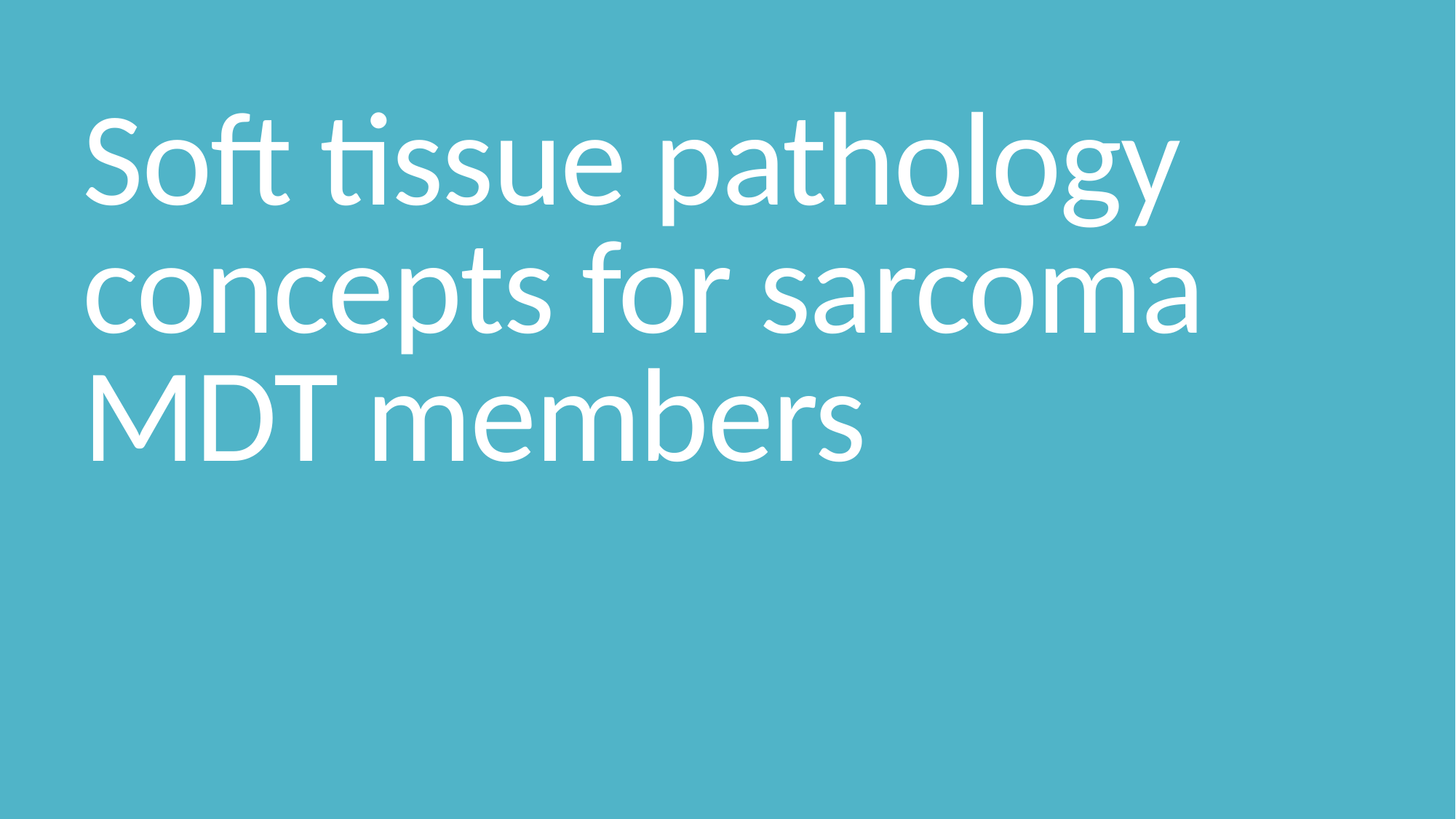

# Soft tissue pathology concepts for sarcoma MDT members